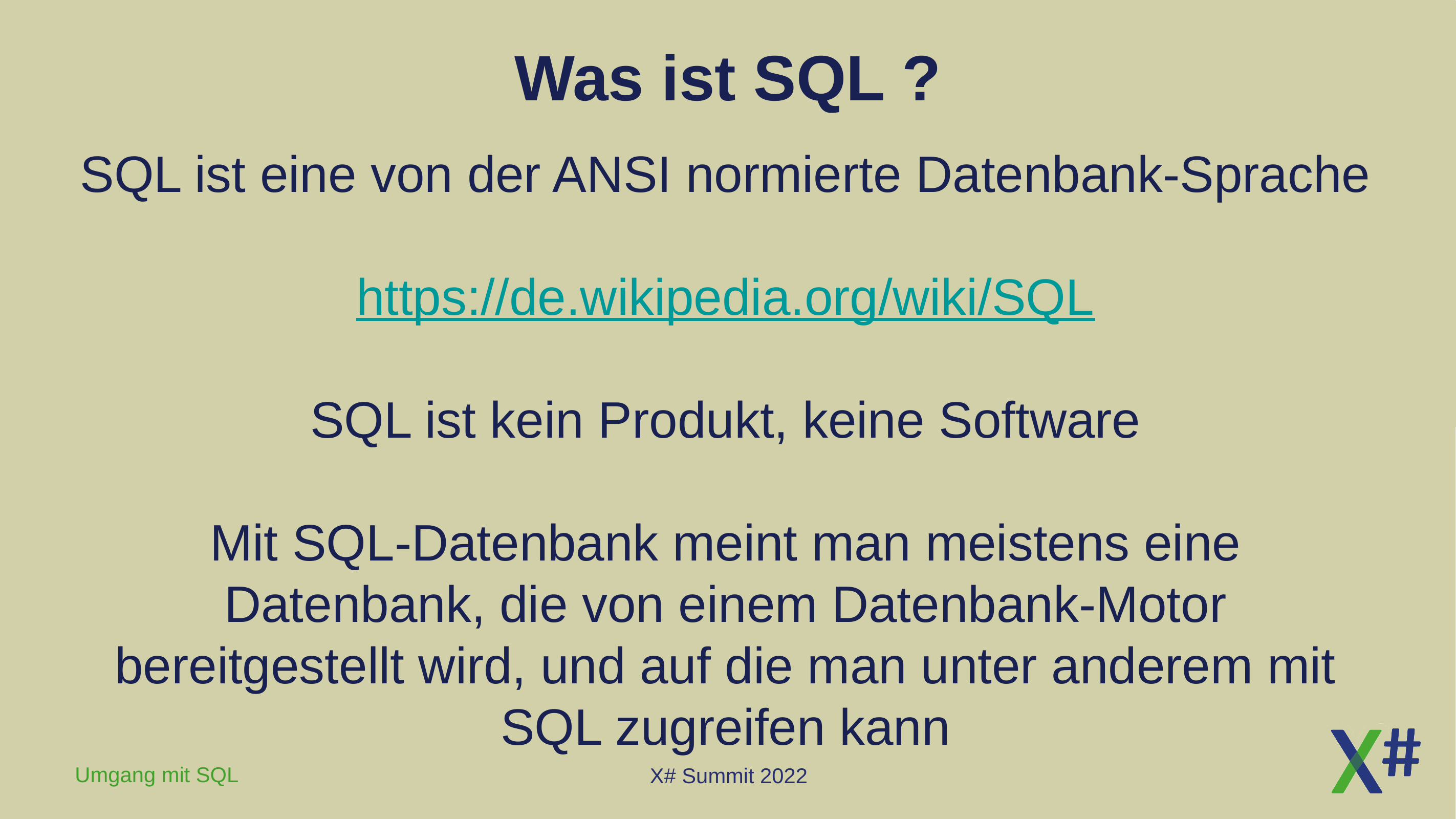

# Was ist SQL ?
SQL ist eine von der ANSI normierte Datenbank-Sprache

https://de.wikipedia.org/wiki/SQL

SQL ist kein Produkt, keine Software

Mit SQL-Datenbank meint man meistens eine Datenbank, die von einem Datenbank-Motor bereitgestellt wird, und auf die man unter anderem mit SQL zugreifen kann